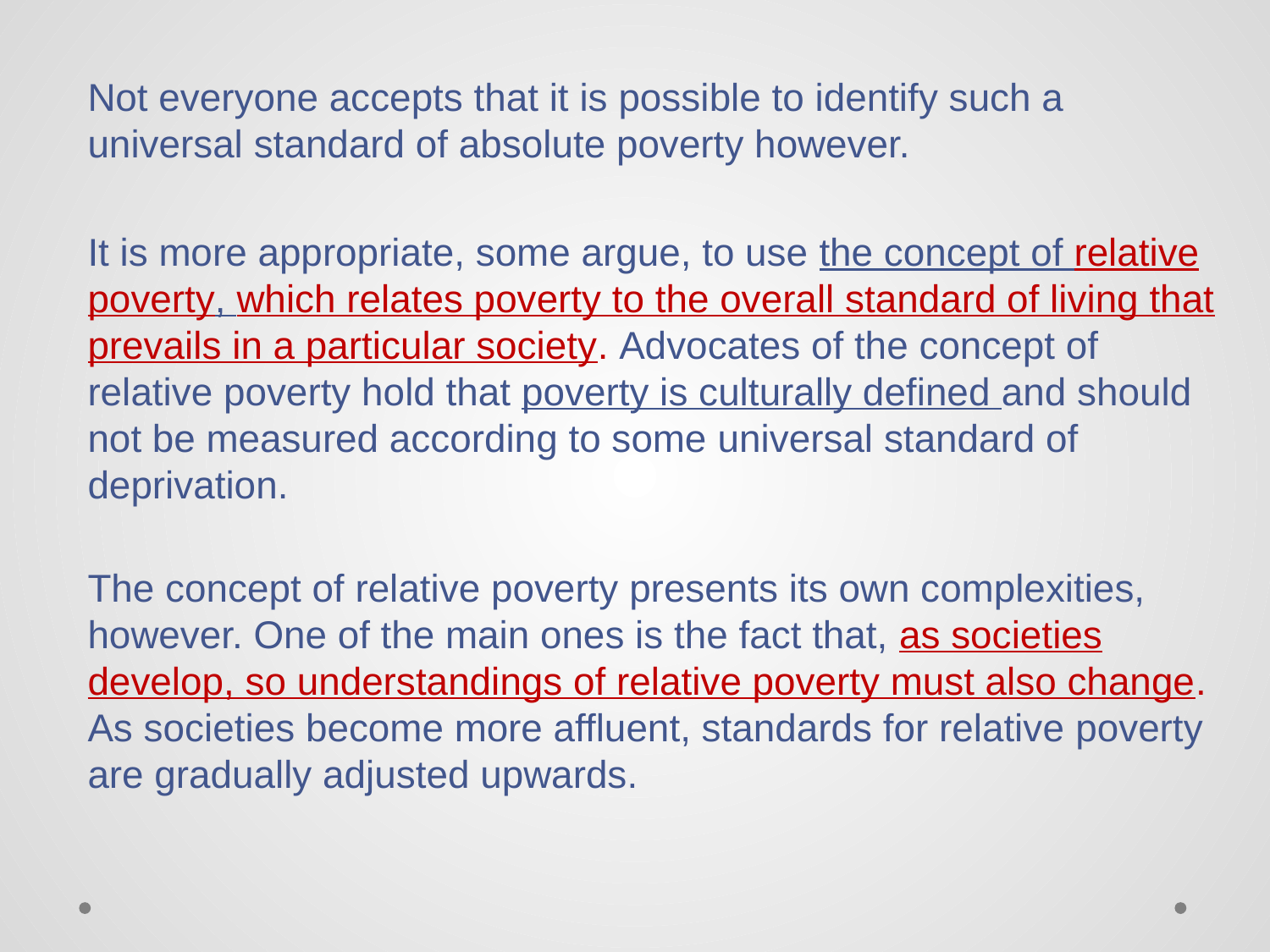

Not everyone accepts that it is possible to identify such a universal standard of absolute poverty however.

It is more appropriate, some argue, to use the concept of relative poverty, which relates poverty to the overall standard of living that prevails in a particular society. Advocates of the concept of relative poverty hold that poverty is culturally defined and should not be measured according to some universal standard of deprivation.

The concept of relative poverty presents its own complexities, however. One of the main ones is the fact that, as societies develop, so understandings of relative poverty must also change. As societies become more affluent, standards for relative poverty are gradually adjusted upwards.